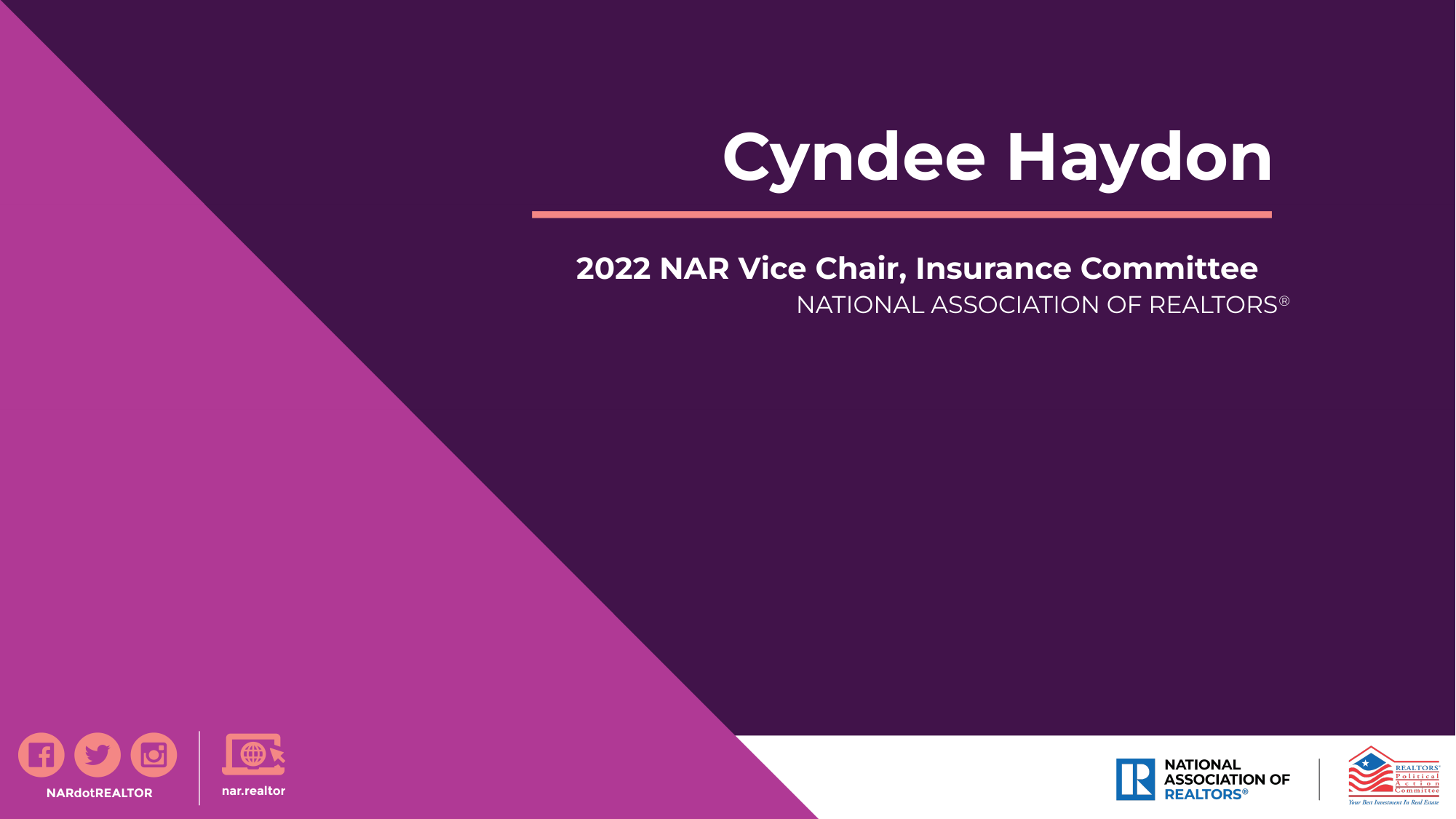

Cyndee Haydon
 2022 NAR Vice Chair, Insurance Committee
NATIONAL ASSOCIATION OF REALTORS®